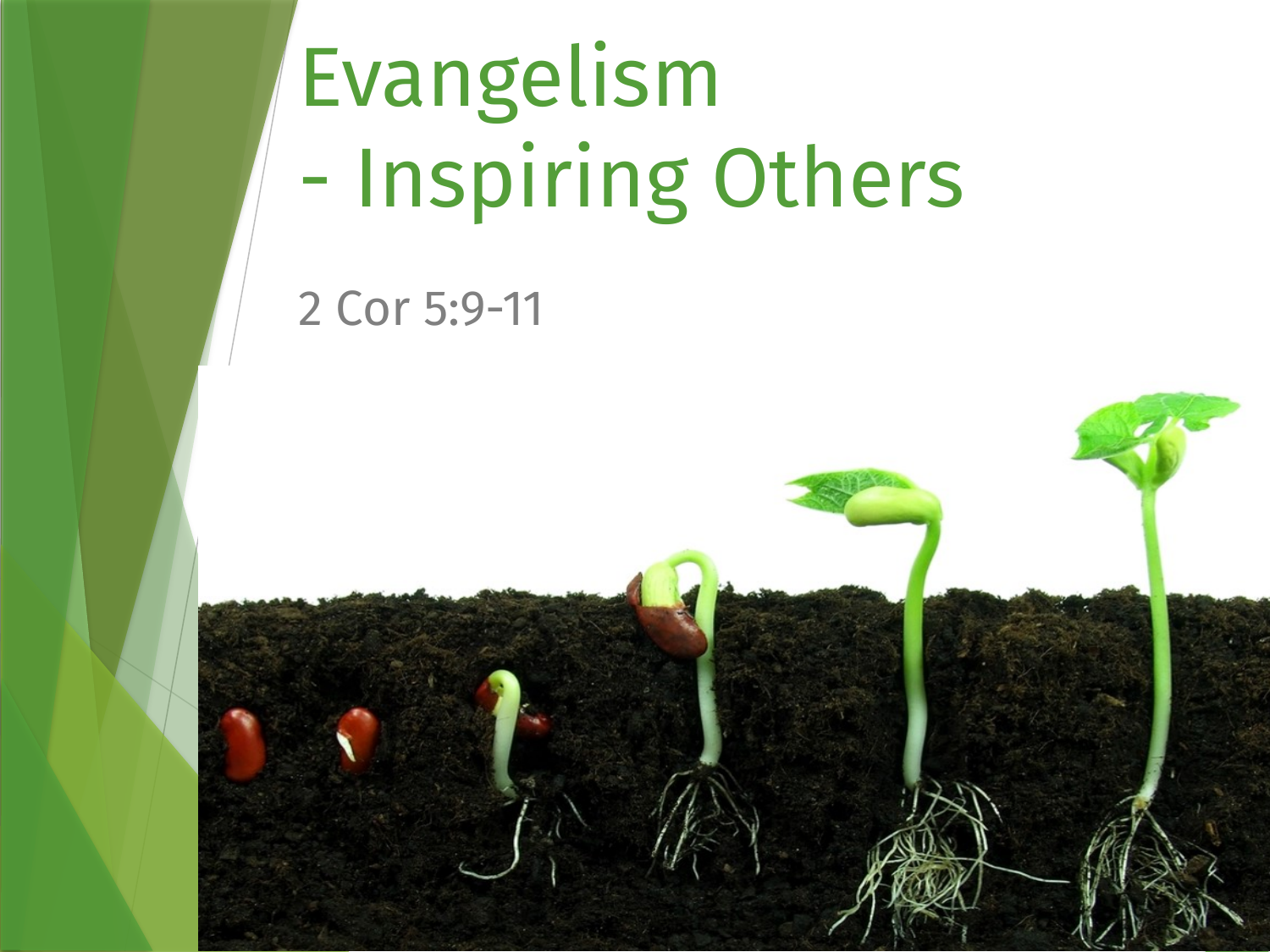

# Evangelism - Inspiring Others
2 Cor 5:9-11